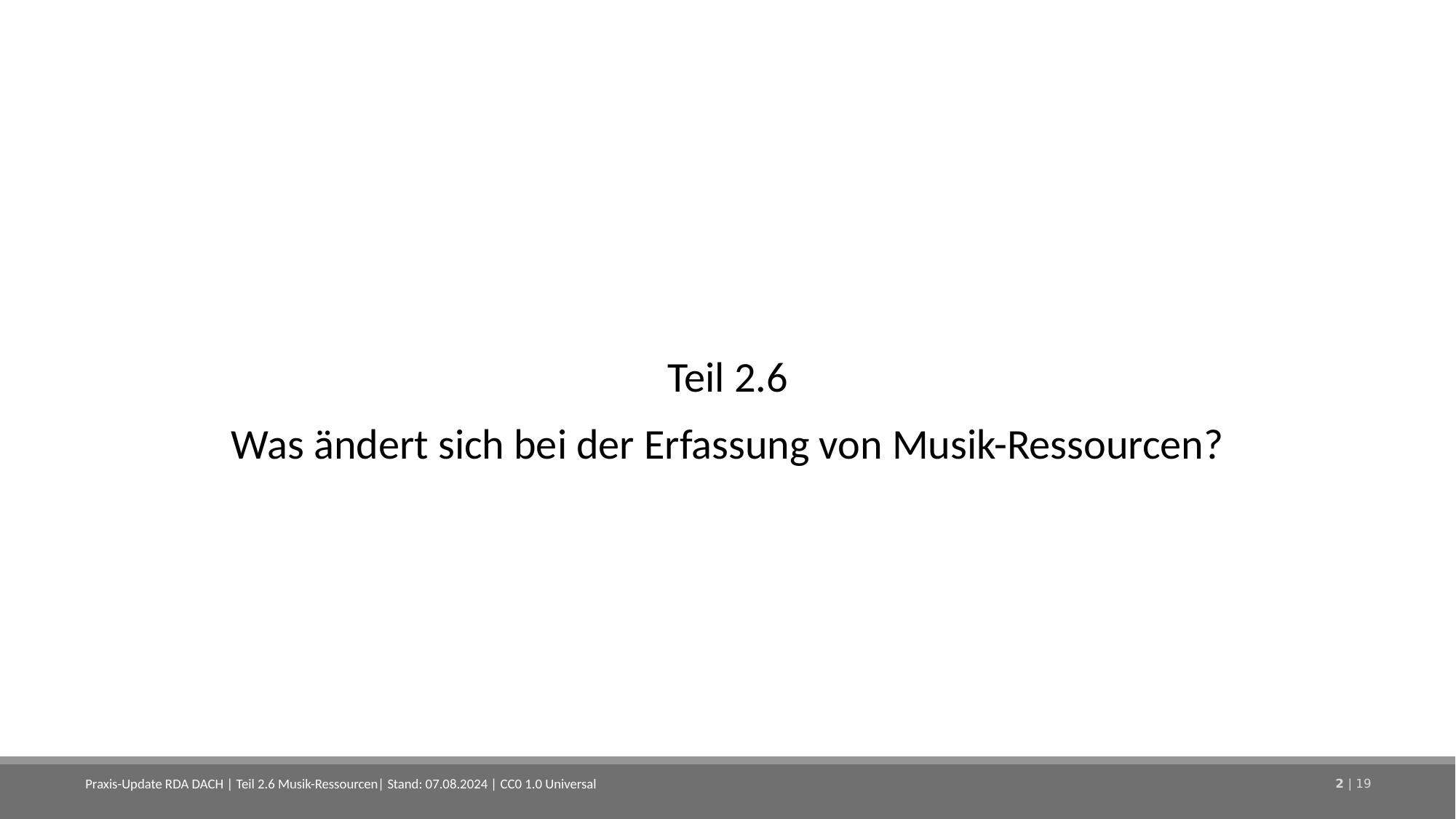

#

Teil 2.6
Was ändert sich bei der Erfassung von Musik-Ressourcen?

Praxis-Update RDA DACH | Teil 2.6 Musik-Ressourcen| Stand: 07.08.2024 | CC0 1.0 Universal
2 | 19